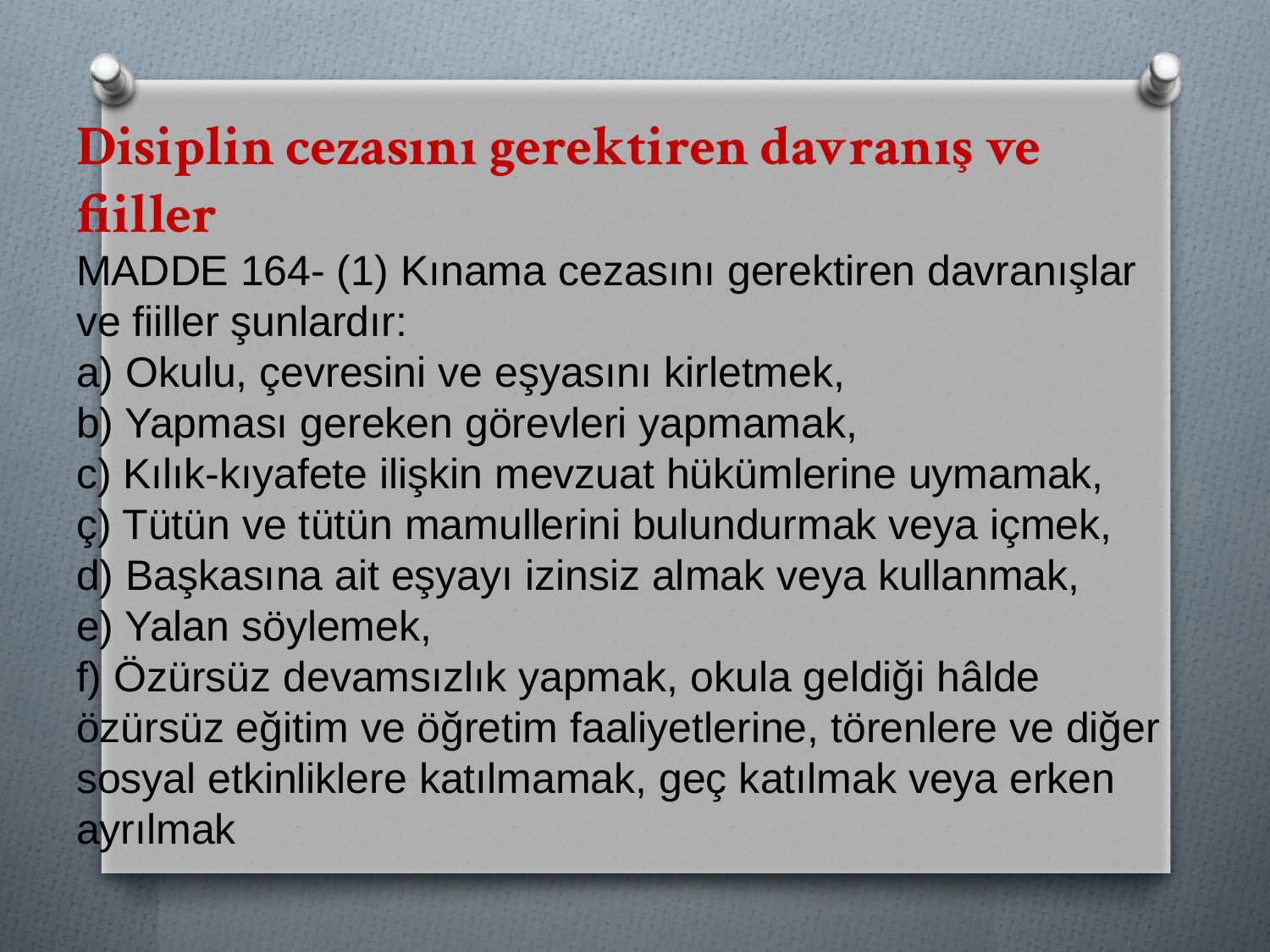

# Disiplin cezasını gerektiren davranış ve fiiller MADDE 164- (1) Kınama cezasını gerektiren davranışlar ve fiiller şunlardır: a) Okulu, çevresini ve eşyasını kirletmek, b) Yapması gereken görevleri yapmamak, c) Kılık-kıyafete ilişkin mevzuat hükümlerine uymamak, ç) Tütün ve tütün mamullerini bulundurmak veya içmek, d) Başkasına ait eşyayı izinsiz almak veya kullanmak, e) Yalan söylemek, f) Özürsüz devamsızlık yapmak, okula geldiği hâlde özürsüz eğitim ve öğretim faaliyetlerine, törenlere ve diğer sosyal etkinliklere katılmamak, geç katılmak veya erken ayrılmak